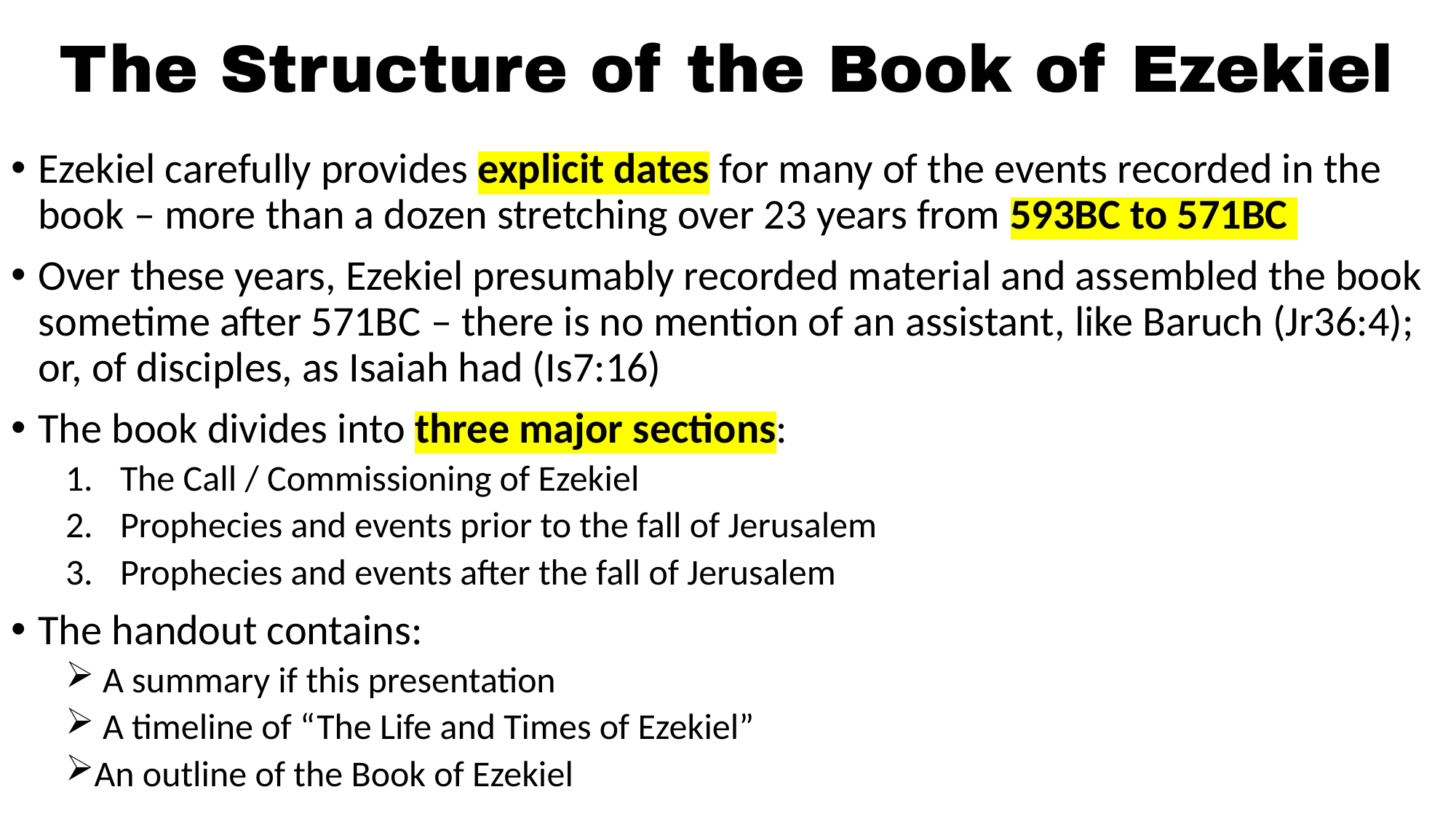

# The Structure of the Book of Ezekiel
Ezekiel carefully provides explicit dates for many of the events recorded in the book – more than a dozen stretching over 23 years from 593BC to 571BC
Over these years, Ezekiel presumably recorded material and assembled the book sometime after 571BC – there is no mention of an assistant, like Baruch (Jr36:4); or, of disciples, as Isaiah had (Is7:16)
The book divides into three major sections:
The Call / Commissioning of Ezekiel
Prophecies and events prior to the fall of Jerusalem
Prophecies and events after the fall of Jerusalem
The handout contains:
 A summary if this presentation
 A timeline of “The Life and Times of Ezekiel”
An outline of the Book of Ezekiel